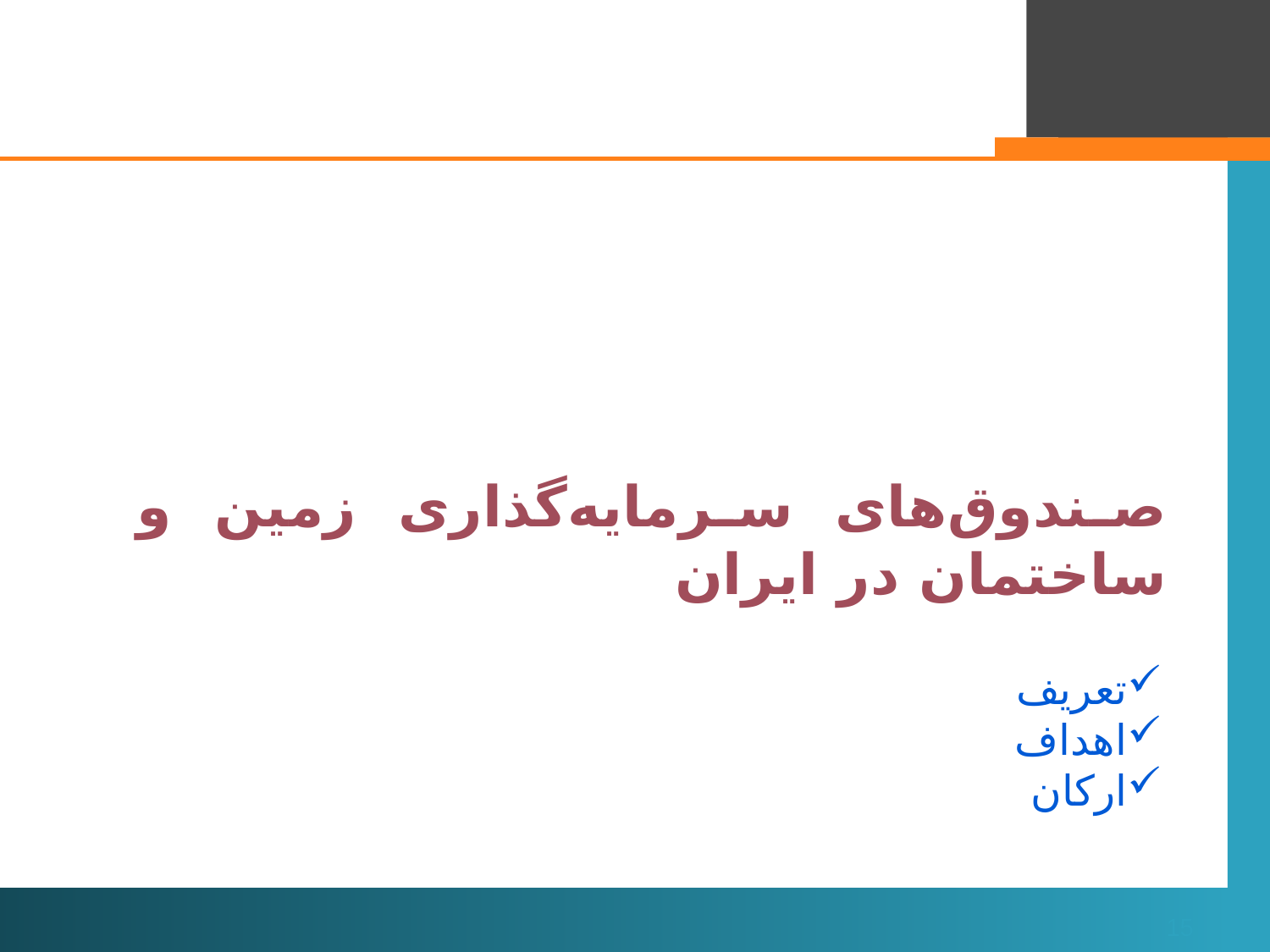

صندوق‌های سرمایه‌گذاری زمین و ساختمان در ایران
#
تعریف
اهداف
ارکان

15